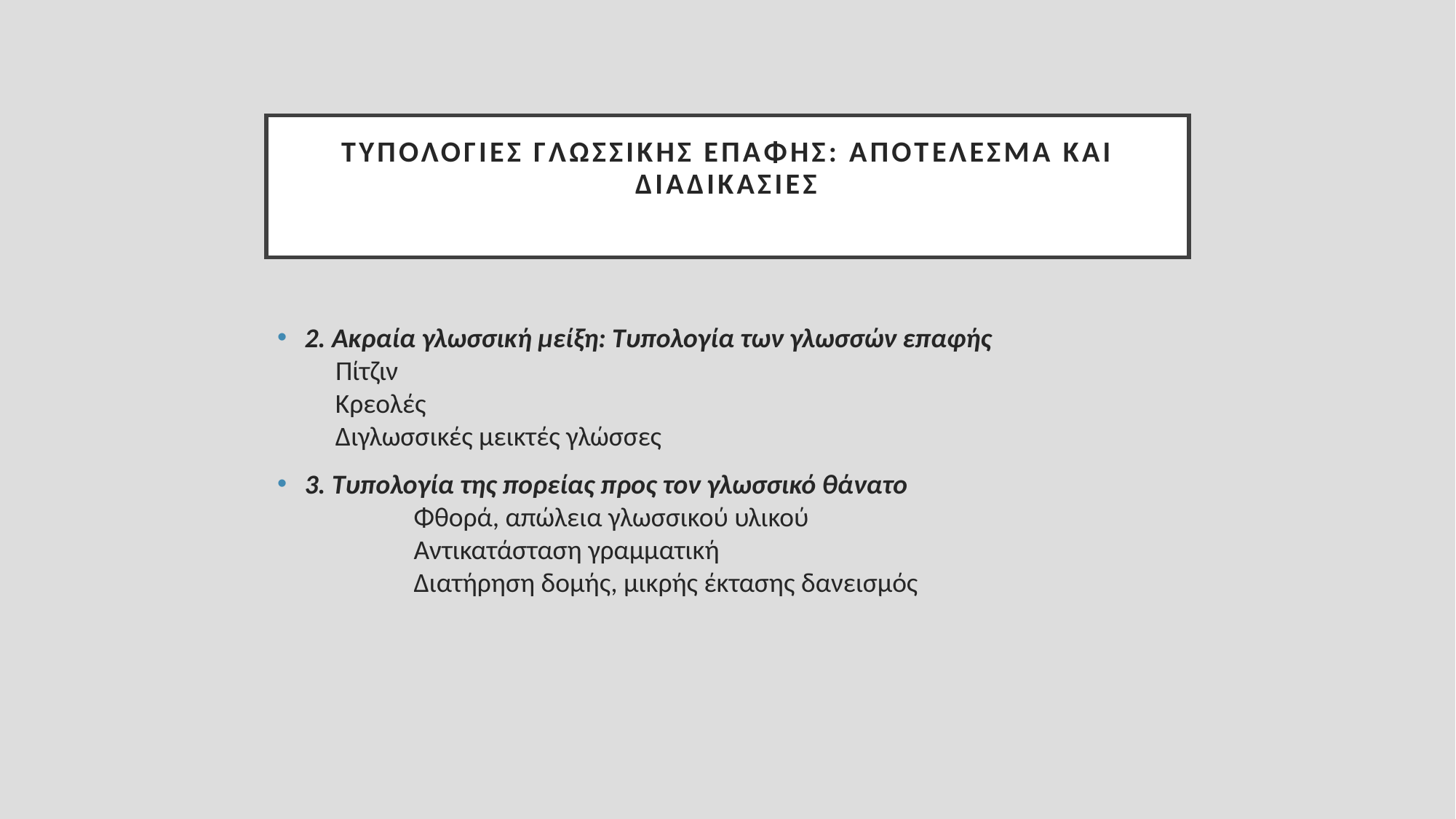

# Τυπολογίες γλωσσικής επαφής: Αποτέλεσμα και διαδικασίες
2. Ακραία γλωσσική μείξη: Τυπολογία των γλωσσών επαφής
     Πίτζιν
     Κρεολές
     Διγλωσσικές μεικτές γλώσσες
3. Τυπολογία της πορείας προς τον γλωσσικό θάνατο
	Φθορά, απώλεια γλωσσικού υλικού
	Αντικατάσταση γραμματική
	Διατήρηση δομής, μικρής έκτασης δανεισμός